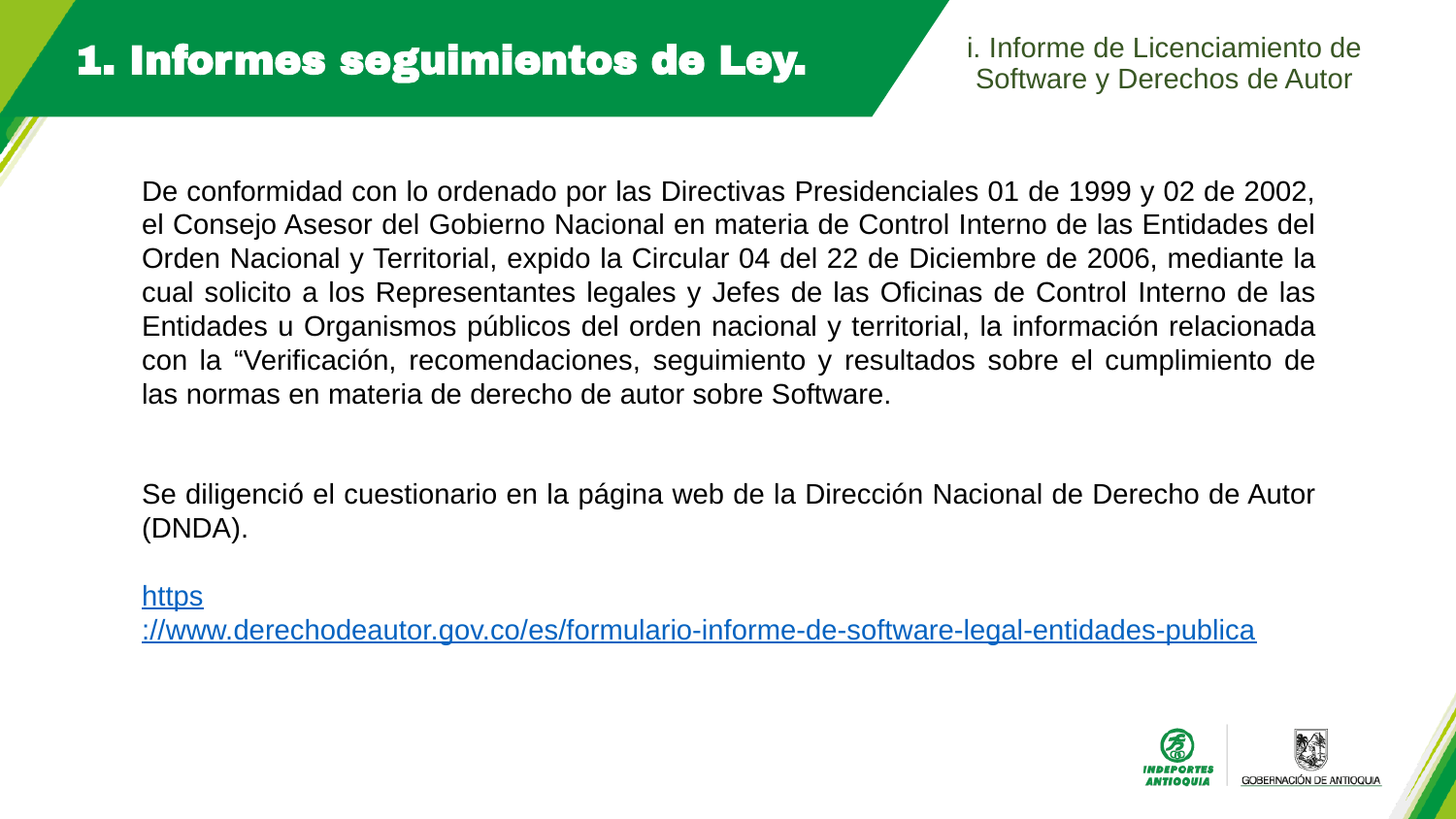

i. Informe de Licenciamiento de Software y Derechos de Autor

1. Informes seguimientos de Ley.
De conformidad con lo ordenado por las Directivas Presidenciales 01 de 1999 y 02 de 2002, el Consejo Asesor del Gobierno Nacional en materia de Control Interno de las Entidades del Orden Nacional y Territorial, expido la Circular 04 del 22 de Diciembre de 2006, mediante la cual solicito a los Representantes legales y Jefes de las Oficinas de Control Interno de las Entidades u Organismos públicos del orden nacional y territorial, la información relacionada con la “Verificación, recomendaciones, seguimiento y resultados sobre el cumplimiento de las normas en materia de derecho de autor sobre Software.
Se diligenció el cuestionario en la página web de la Dirección Nacional de Derecho de Autor (DNDA).

https://www.derechodeautor.gov.co/es/formulario-informe-de-software-legal-entidades-publica